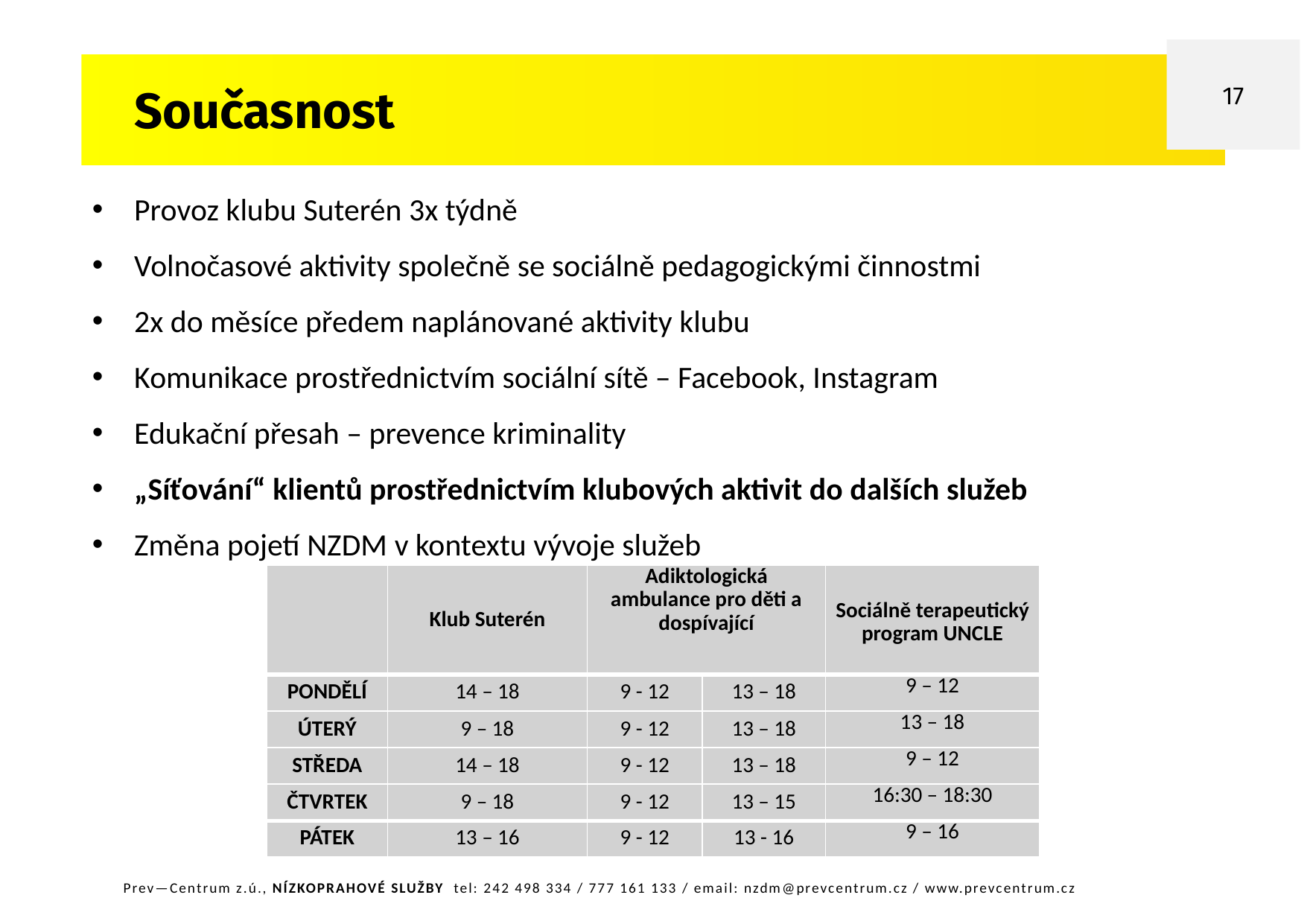

17
Současnost
Provoz klubu Suterén 3x týdně
Volnočasové aktivity společně se sociálně pedagogickými činnostmi
2x do měsíce předem naplánované aktivity klubu
Komunikace prostřednictvím sociální sítě – Facebook, Instagram
Edukační přesah – prevence kriminality
„Síťování“ klientů prostřednictvím klubových aktivit do dalších služeb
Změna pojetí NZDM v kontextu vývoje služeb

|  | Klub Suterén | Adiktologická ambulance pro děti a dospívající |  | Sociálně terapeutický program UNCLE |
| --- | --- | --- | --- | --- |
| PONDĚLÍ | 14 – 18 | 9 - 12 | 13 – 18 | 9 – 12 |
| ÚTERÝ | 9 – 18 | 9 - 12 | 13 – 18 | 13 – 18 |
| STŘEDA | 14 – 18 | 9 - 12 | 13 – 18 | 9 – 12 |
| ČTVRTEK | 9 – 18 | 9 - 12 | 13 – 15 | 16:30 – 18:30 |
| PÁTEK | 13 – 16 | 9 - 12 | 13 - 16 | 9 – 16 |
Prev—Centrum z.ú., NÍZKOPRAHOVÉ SLUŽBY  tel: 242 498 334 / 777 161 133 / email: nzdm@prevcentrum.cz / www.prevcentrum.cz